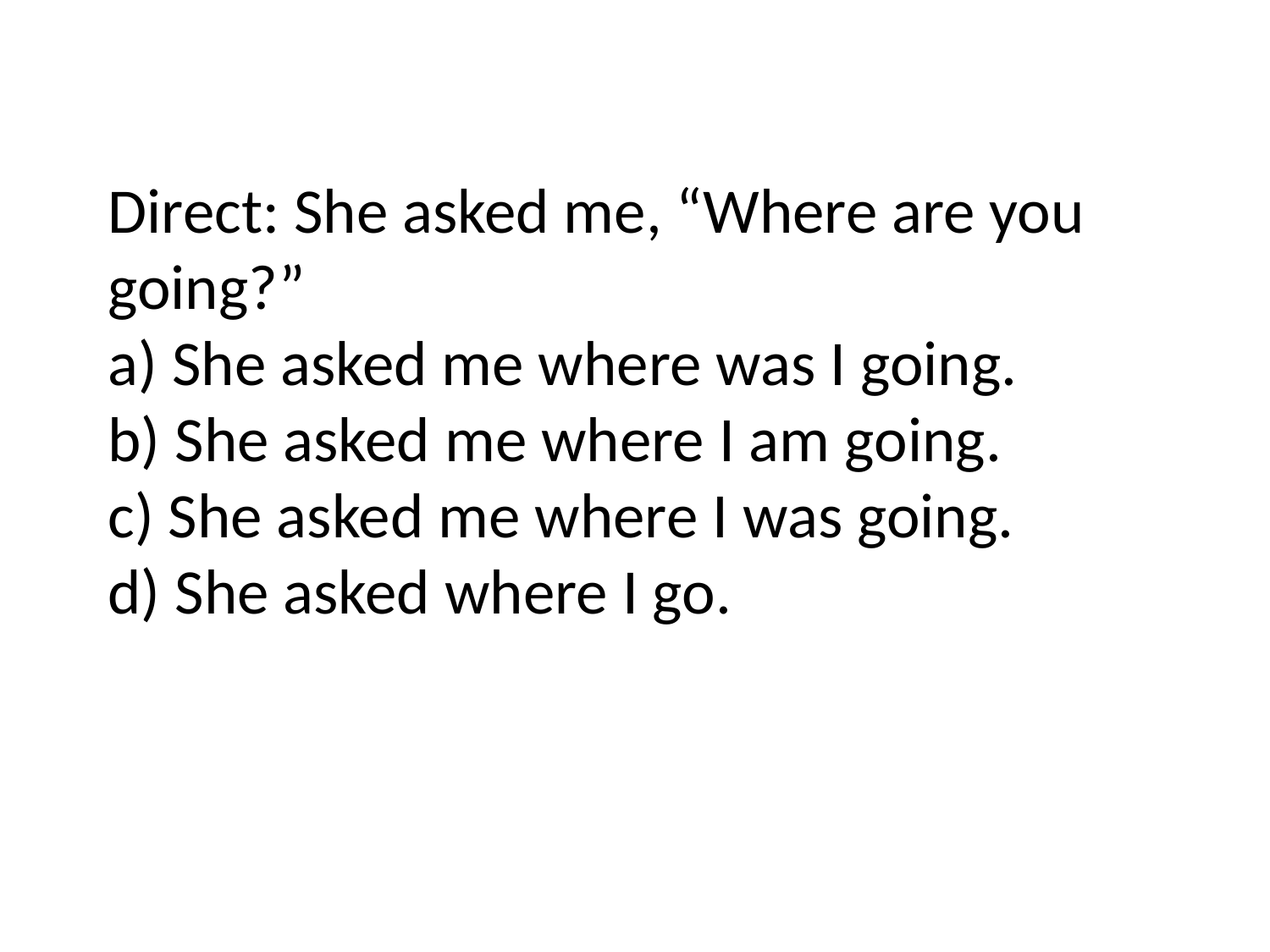

# Direct: She asked me, “Where are you going?” a) She asked me where was I going. b) She asked me where I am going. c) She asked me where I was going. d) She asked where I go.